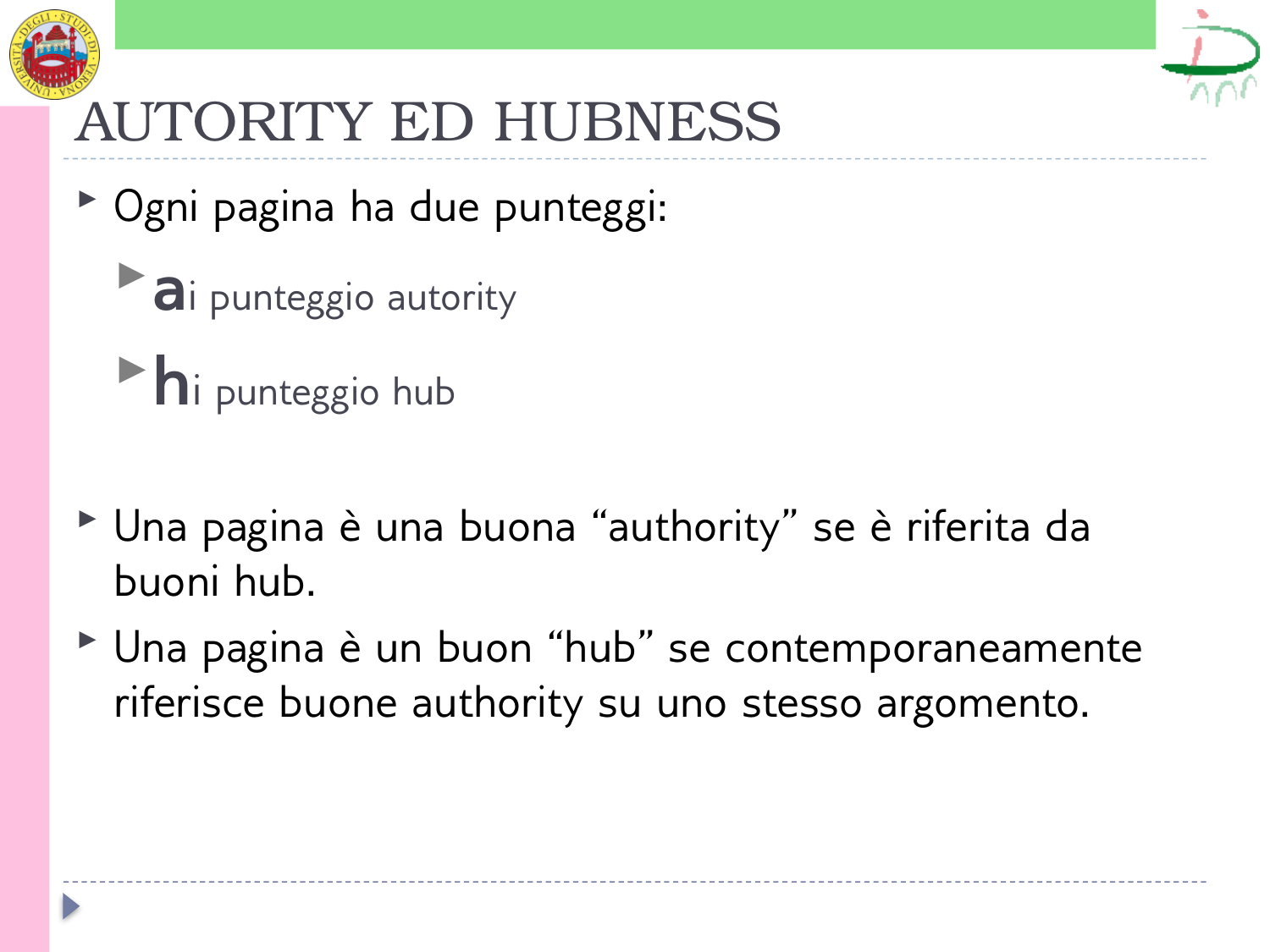

# AUTORITY ED HUBNESS
Ogni pagina ha due punteggi:
ai punteggio autority
hi punteggio hub

Una pagina è una buona “authority” se è riferita da buoni hub.
Una pagina è un buon “hub” se contemporaneamente riferisce buone authority su uno stesso argomento.